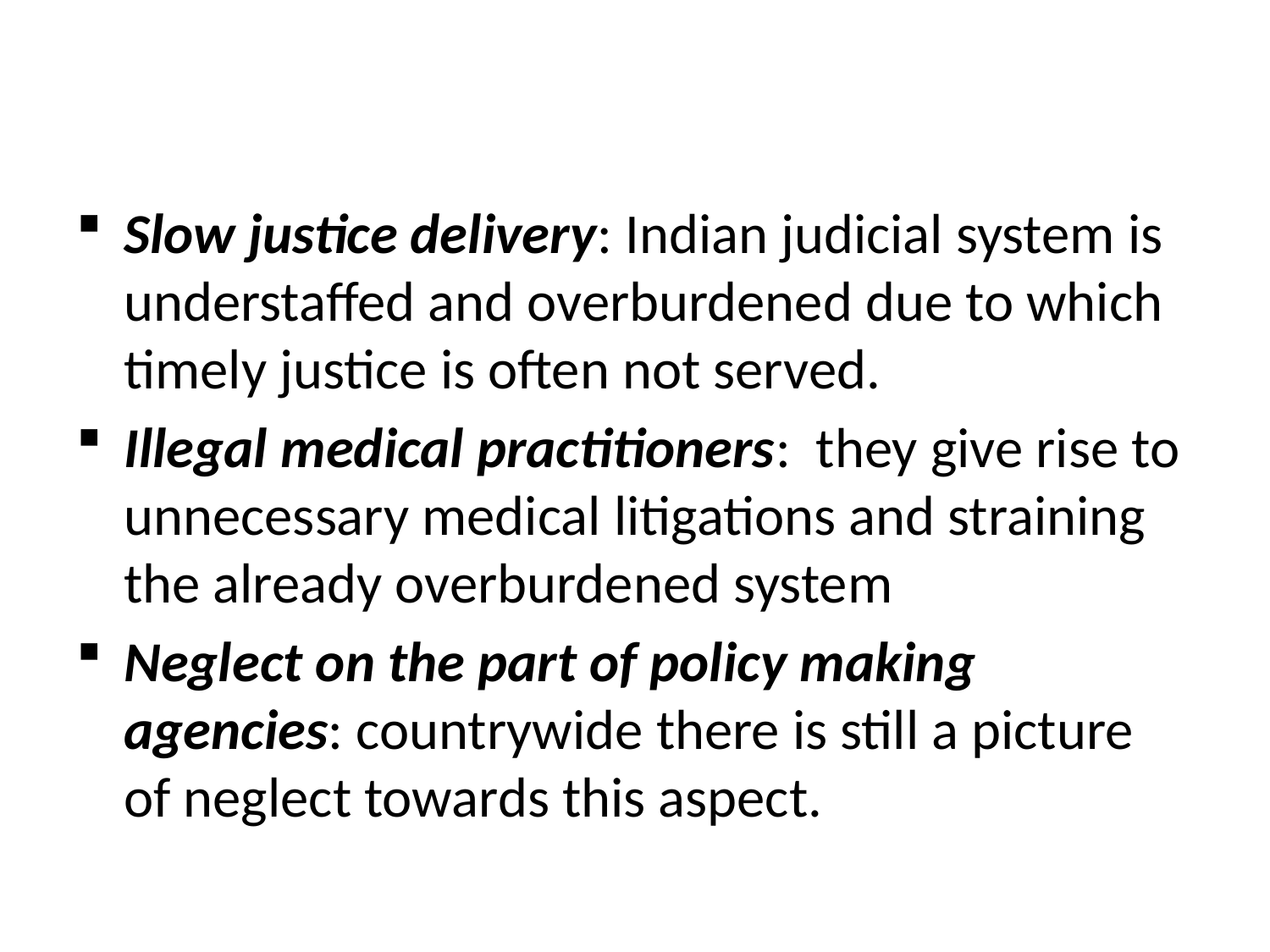

#
Slow justice delivery: Indian judicial system is understaffed and overburdened due to which timely justice is often not served.
Illegal medical practitioners:  they give rise to unnecessary medical litigations and straining the already overburdened system
Neglect on the part of policy making agencies: countrywide there is still a picture of neglect towards this aspect.